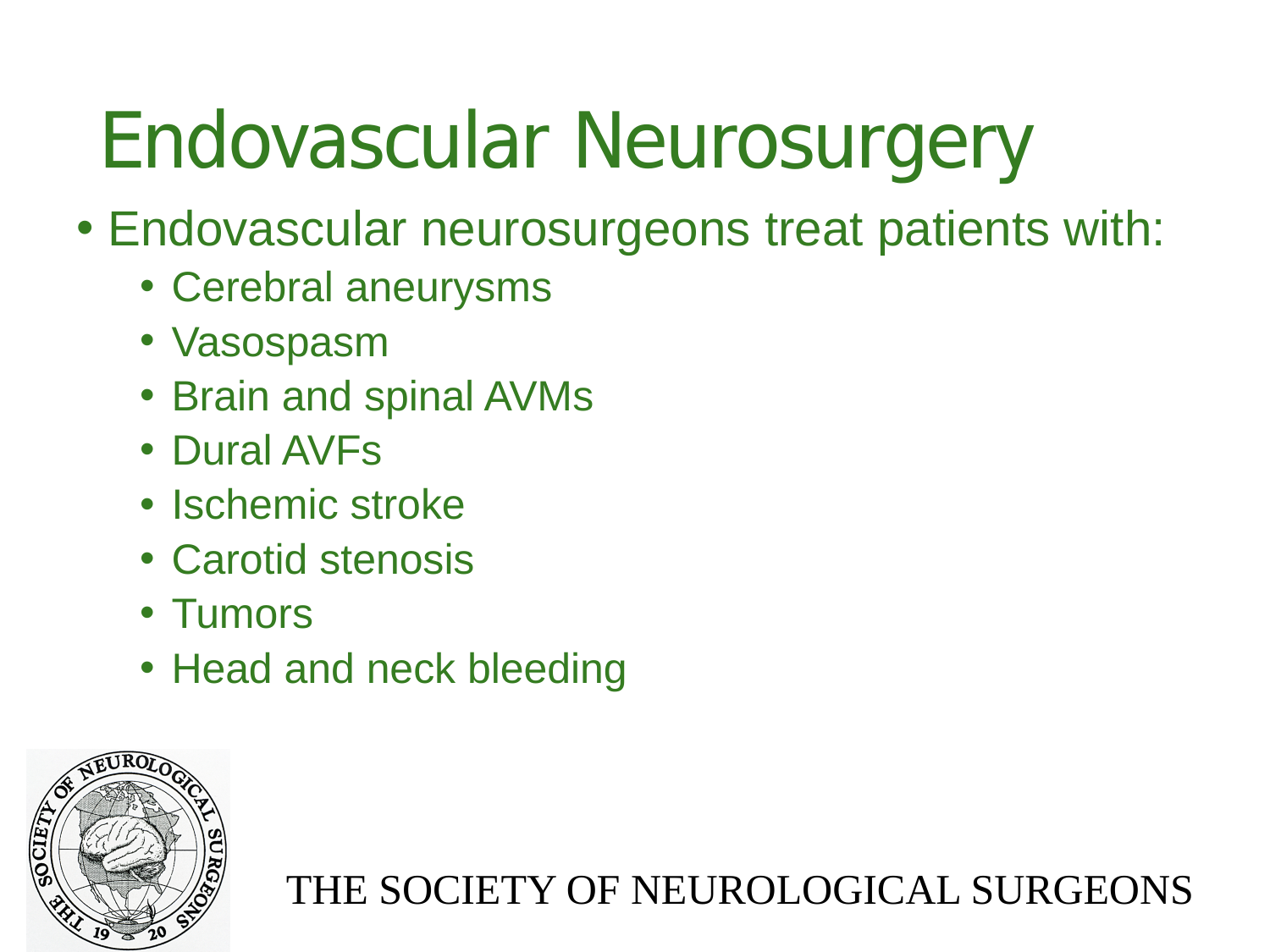

# Endovascular Neurosurgery
Endovascular neurosurgeons treat patients with:
Cerebral aneurysms
Vasospasm
Brain and spinal AVMs
Dural AVFs
Ischemic stroke
Carotid stenosis
Tumors
Head and neck bleeding